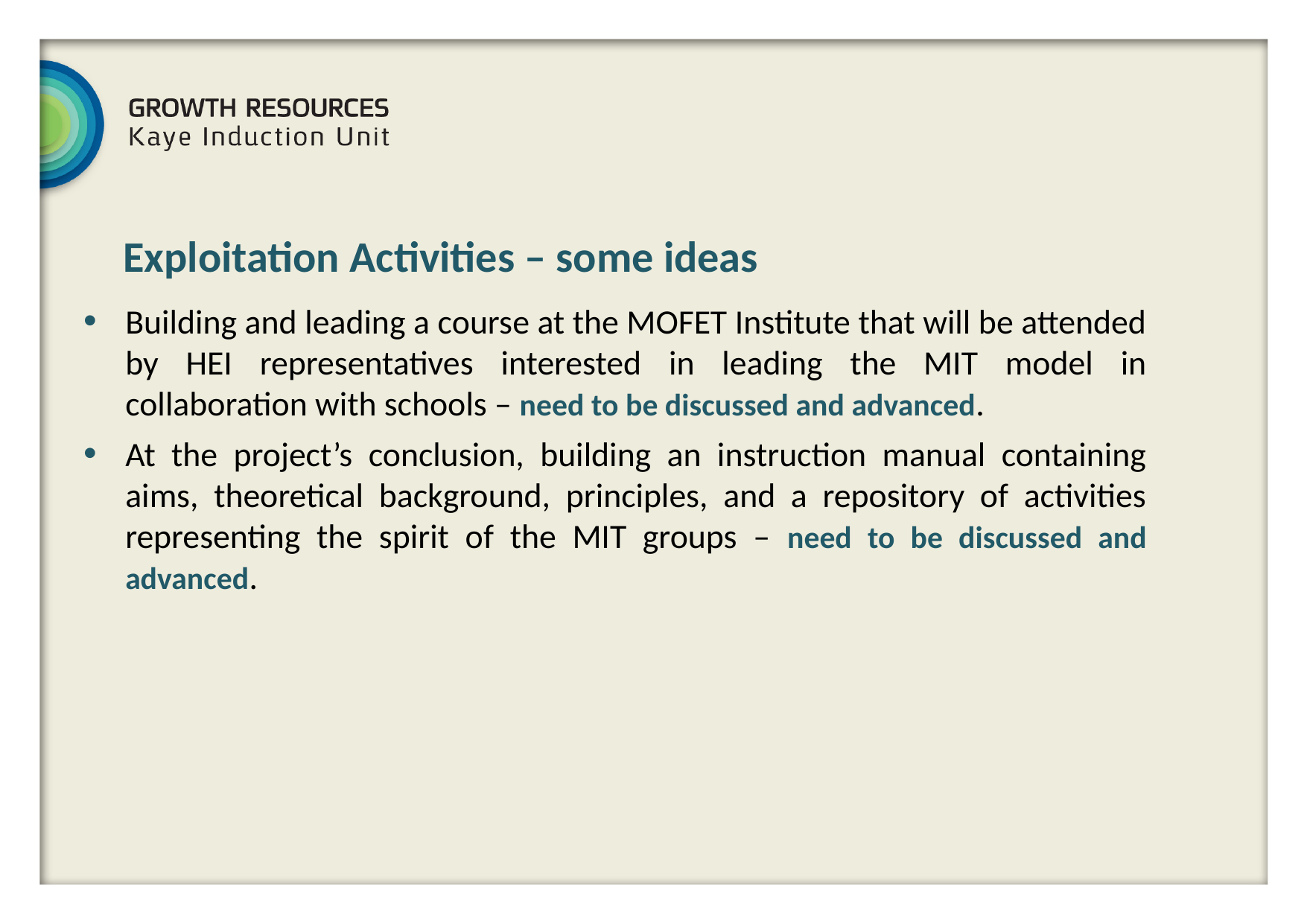

Exploitation Activities – some ideas
Building and leading a course at the MOFET Institute that will be attended by HEI representatives interested in leading the MIT model in collaboration with schools – need to be discussed and advanced.
At the project’s conclusion, building an instruction manual containing aims, theoretical background, principles, and a repository of activities representing the spirit of the MIT groups – need to be discussed and advanced.